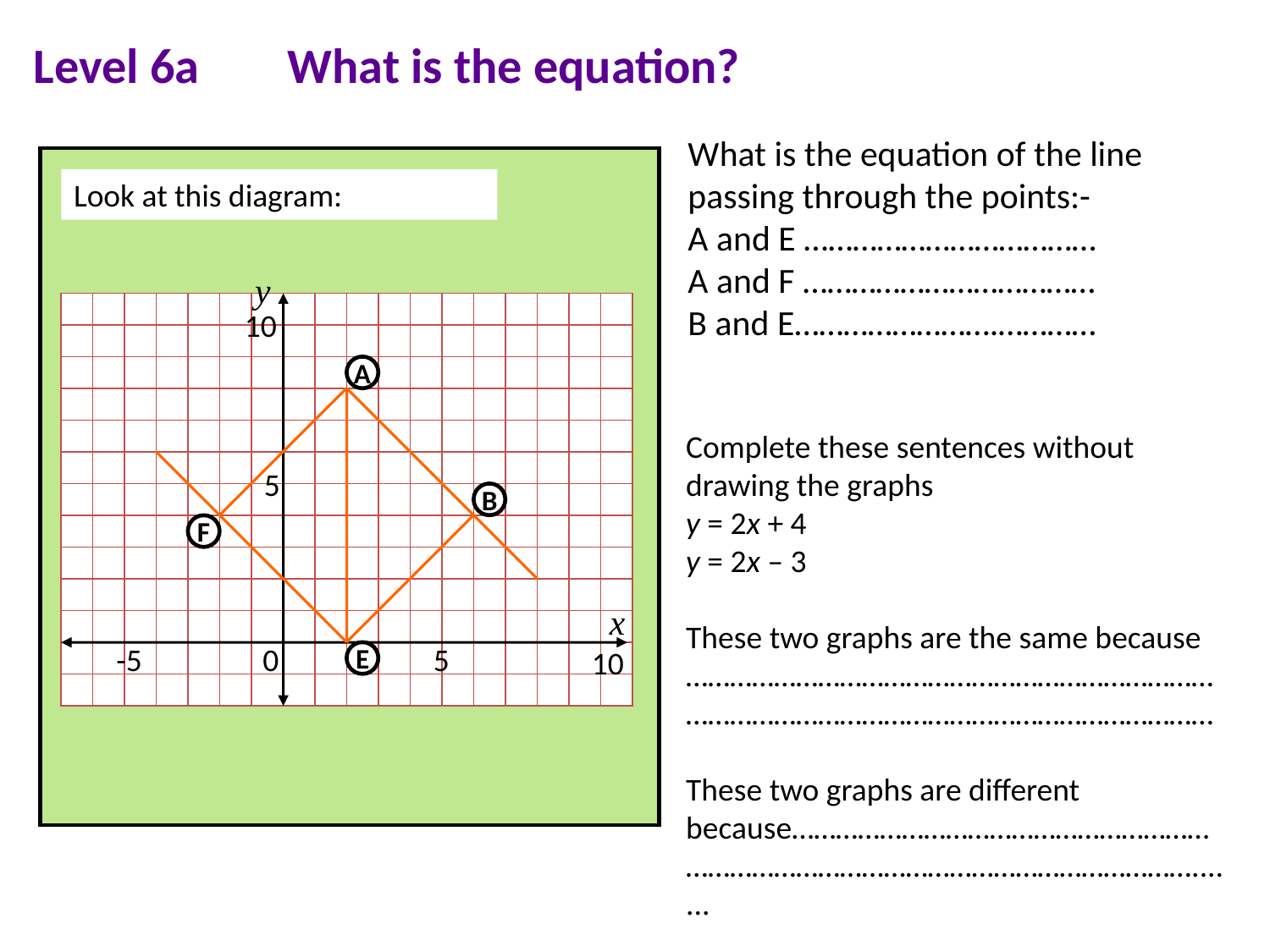

Level 6a 	What is the equation?
What is the equation of the line passing through the points:-
A and E ………………………………
A and F ………………………………
B and E…………………….…………

Look at this diagram:
y

10

A

5
B

F

-5
0
5
10
E

Complete these sentences without drawing the graphs
y = 2x + 4
y = 2x – 3

These two graphs are the same because ………………………………………………………………………………………………………………………………

These two graphs are different because……………………………………………………………………………………………………………….......
x